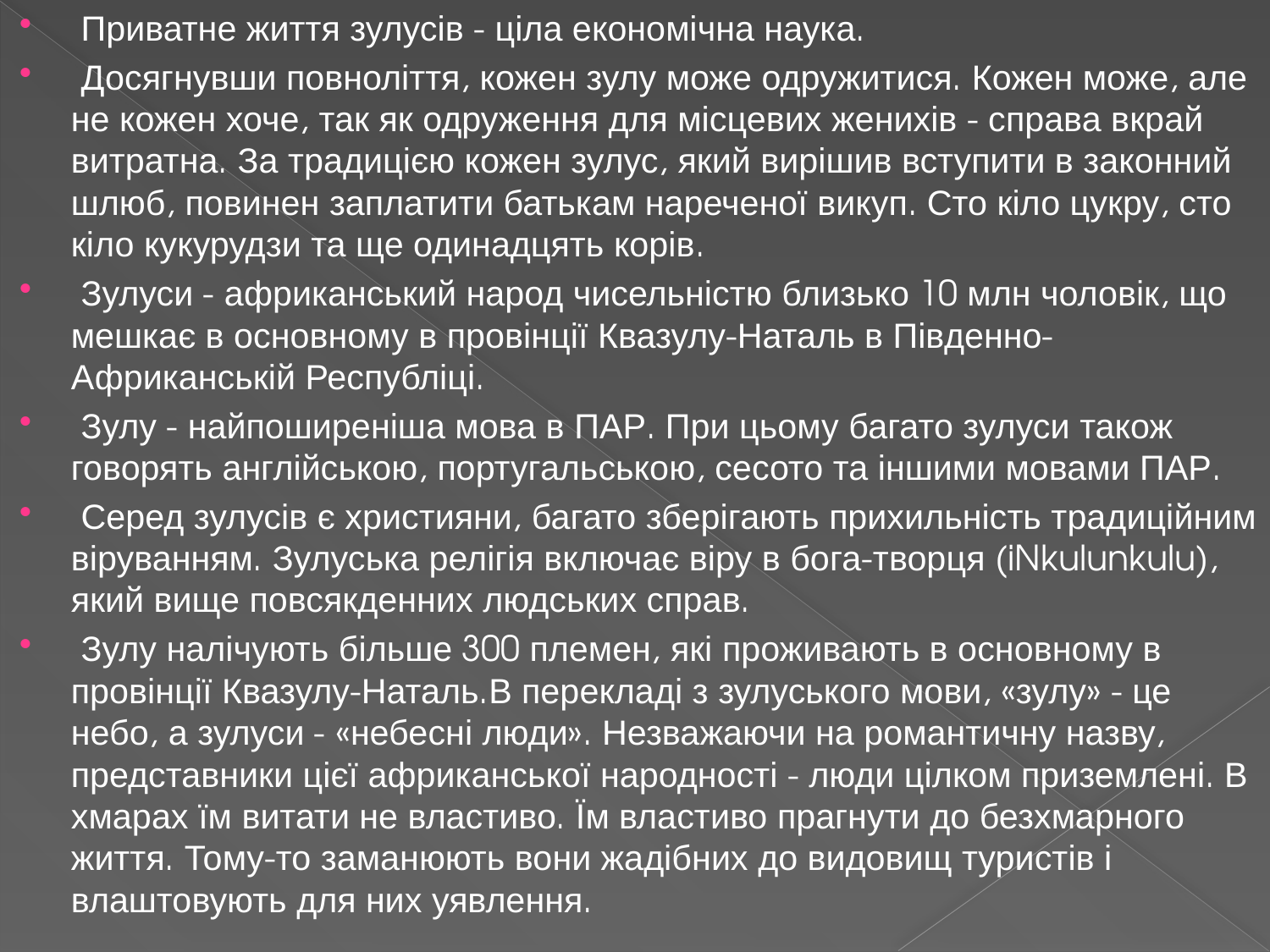

Приватне життя зулусів - ціла економічна наука.
 Досягнувши повноліття, кожен зулу може одружитися. Кожен може, але не кожен хоче, так як одруження для місцевих женихів - справа вкрай витратна. За традицією кожен зулус, який вирішив вступити в законний шлюб, повинен заплатити батькам нареченої викуп. Сто кіло цукру, сто кіло кукурудзи та ще одинадцять корів.
 Зулуси - африканський народ чисельністю близько 10 млн чоловік, що мешкає в основному в провінції Квазулу-Наталь в Південно-Африканській Республіці.
 Зулу - найпоширеніша мова в ПАР. При цьому багато зулуси також говорять англійською, португальською, сесото та іншими мовами ПАР.
 Серед зулусів є християни, багато зберігають прихильність традиційним віруванням. Зулуська релігія включає віру в бога-творця (iNkulunkulu), який вище повсякденних людських справ.
 Зулу налічують більше 300 племен, які проживають в основному в провінції Квазулу-Наталь.В перекладі з зулуського мови, «зулу» - це небо, а зулуси - «небесні люди». Незважаючи на романтичну назву, представники цієї африканської народності - люди цілком приземлені. В хмарах їм витати не властиво. Їм властиво прагнути до безхмарного життя. Тому-то заманюють вони жадібних до видовищ туристів і влаштовують для них уявлення.

#